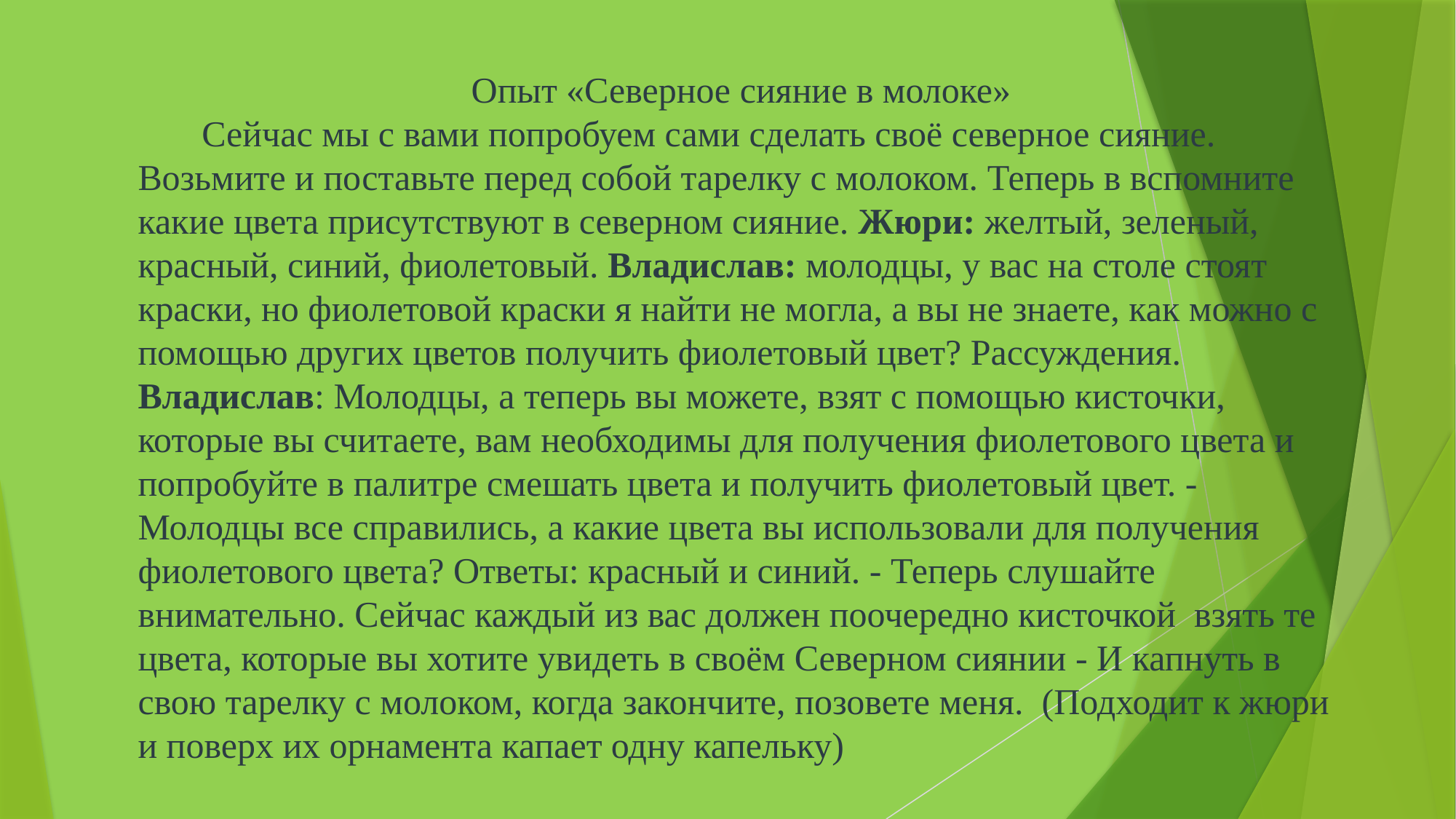

Опыт «Северное сияние в молоке»
       Сейчас мы с вами попробуем сами сделать своё северное сияние. Возьмите и поставьте перед собой тарелку с молоком. Теперь в вспомните какие цвета присутствуют в северном сияние. Жюри: желтый, зеленый, красный, синий, фиолетовый. Владислав: молодцы, у вас на столе стоят  краски, но фиолетовой краски я найти не могла, а вы не знаете, как можно с помощью других цветов получить фиолетовый цвет? Рассуждения. Владислав: Молодцы, а теперь вы можете, взят с помощью кисточки, которые вы считаете, вам необходимы для получения фиолетового цвета и попробуйте в палитре смешать цвета и получить фиолетовый цвет. - Молодцы все справились, а какие цвета вы использовали для получения фиолетового цвета? Ответы: красный и синий. - Теперь слушайте внимательно. Сейчас каждый из вас должен поочередно кисточкой  взять те цвета, которые вы хотите увидеть в своём Северном сиянии - И капнуть в свою тарелку с молоком, когда закончите, позовете меня.  (Подходит к жюри и поверх их орнамента капает одну капельку)